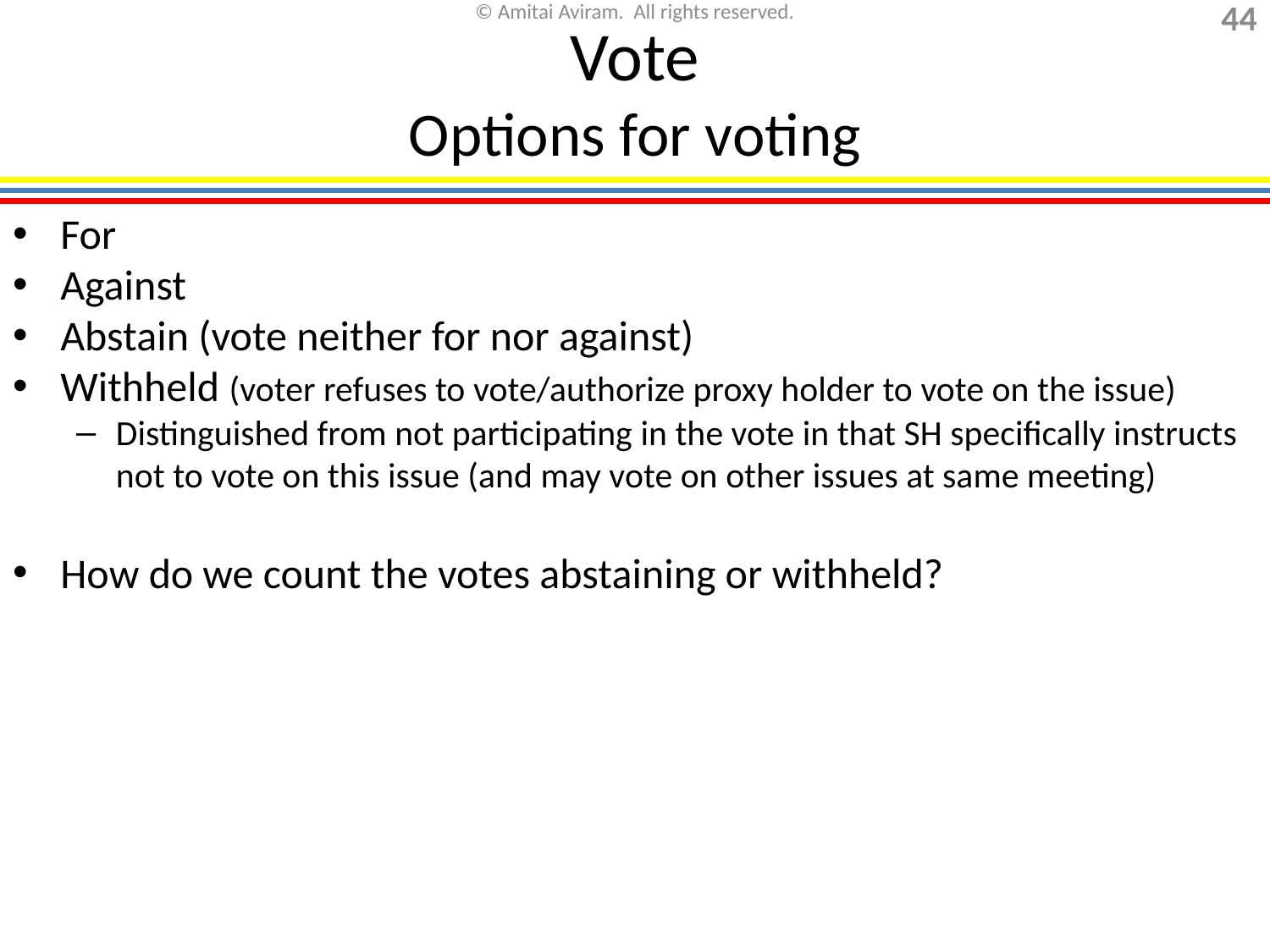

# Vote Options for voting
For
Against
Abstain (vote neither for nor against)
Withheld (voter refuses to vote/authorize proxy holder to vote on the issue)
Distinguished from not participating in the vote in that SH specifically instructs not to vote on this issue (and may vote on other issues at same meeting)

How do we count the votes abstaining or withheld?